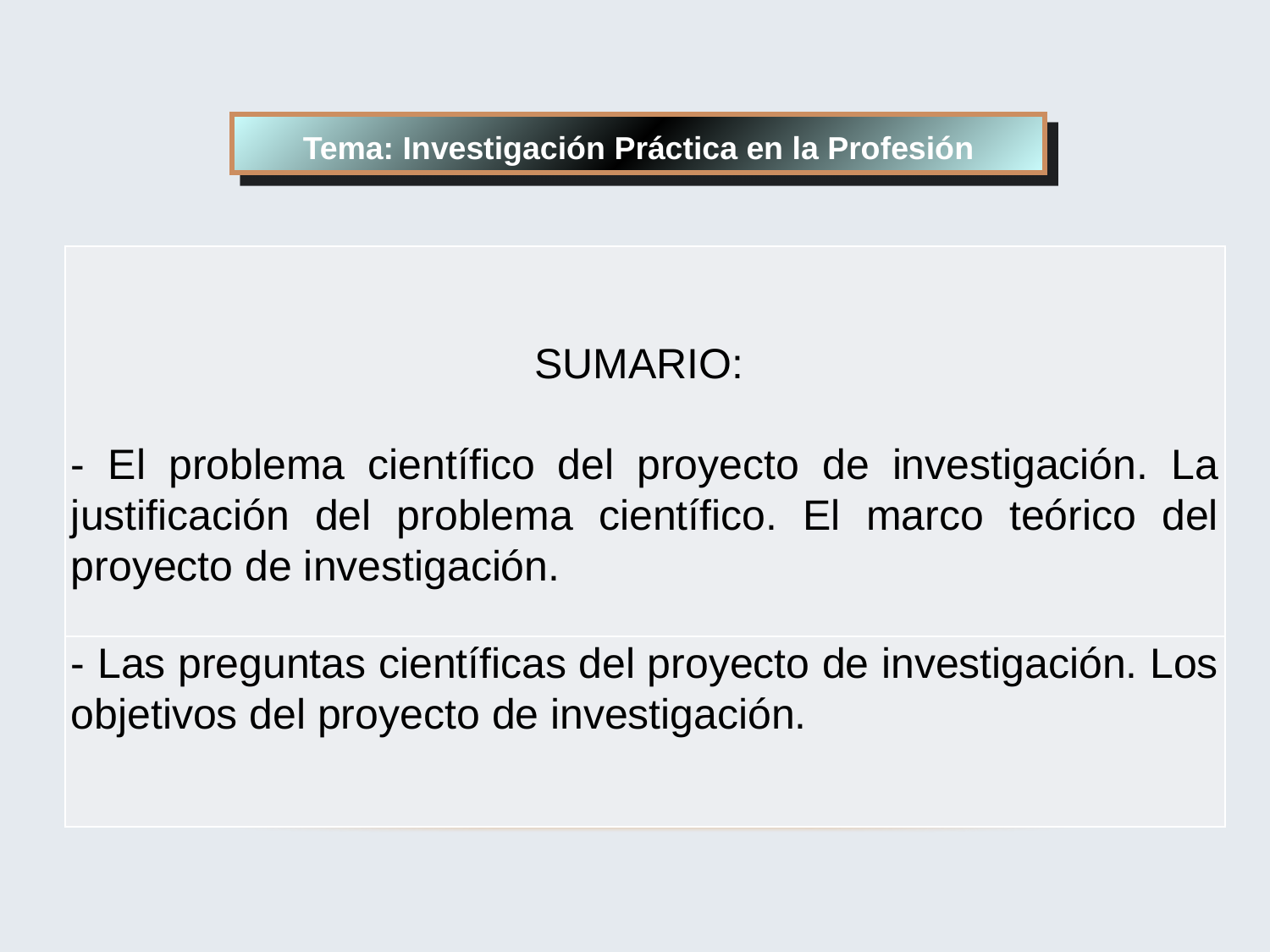

Tema: Investigación Práctica en la Profesión
| SUMARIO: - El problema científico del proyecto de investigación. La justificación del problema científico. El marco teórico del proyecto de investigación. |
| --- |
| - Las preguntas científicas del proyecto de investigación. Los objetivos del proyecto de investigación. |